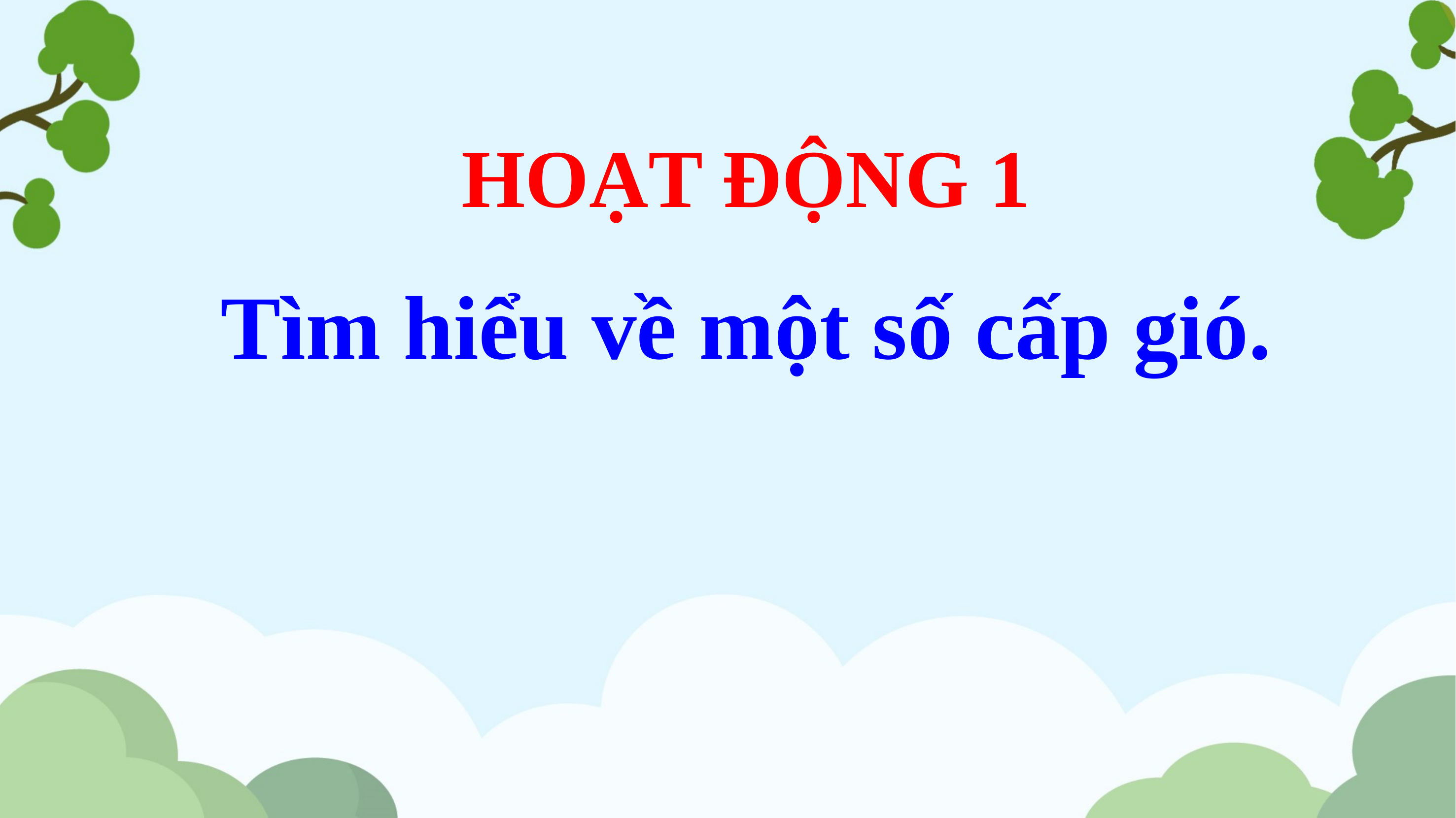

HOẠT ĐỘNG 1
Tìm hiểu về một số cấp gió.